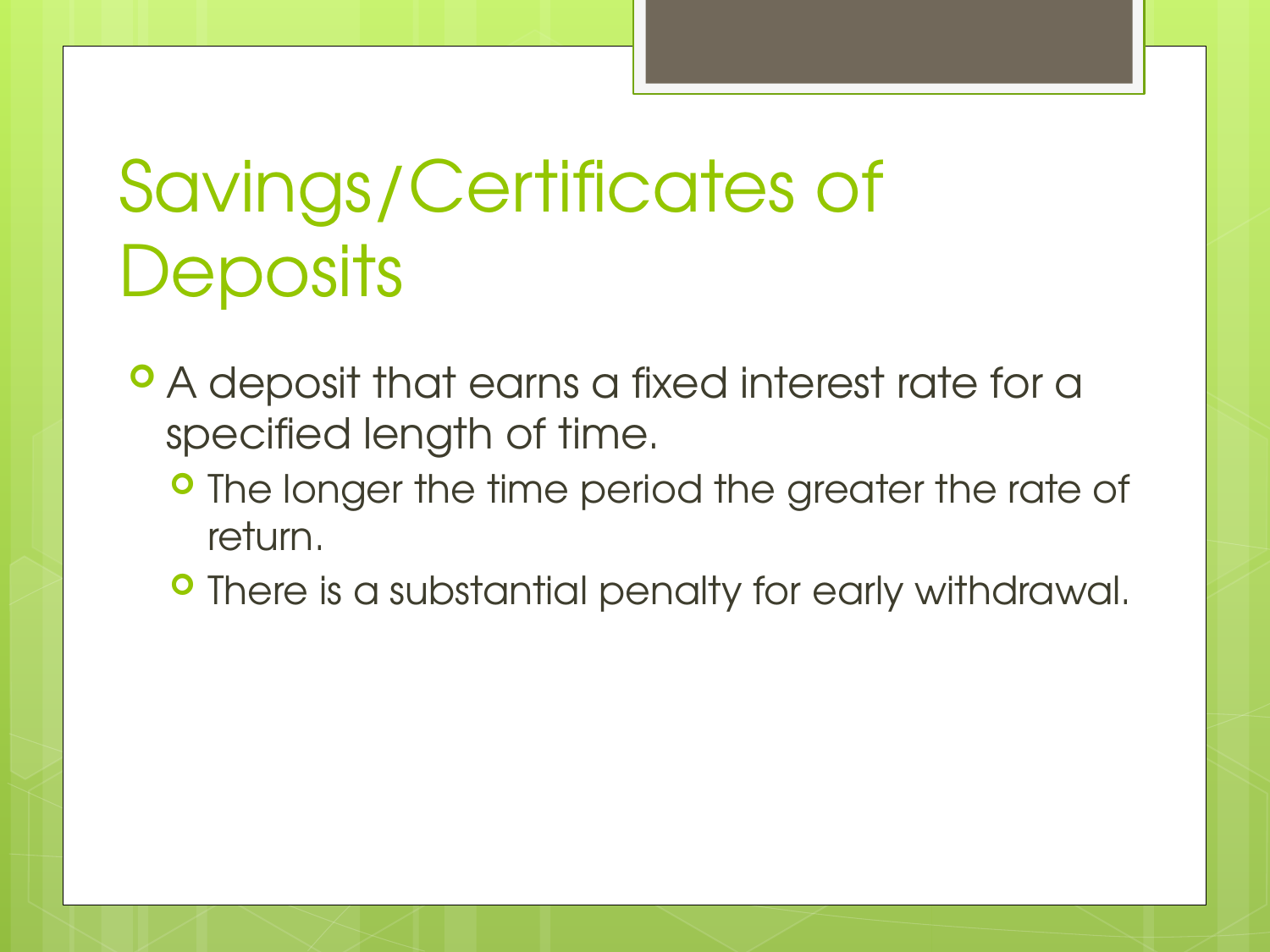

# Savings/Certificates of Deposits
A deposit that earns a fixed interest rate for a specified length of time.
The longer the time period the greater the rate of return.
There is a substantial penalty for early withdrawal.